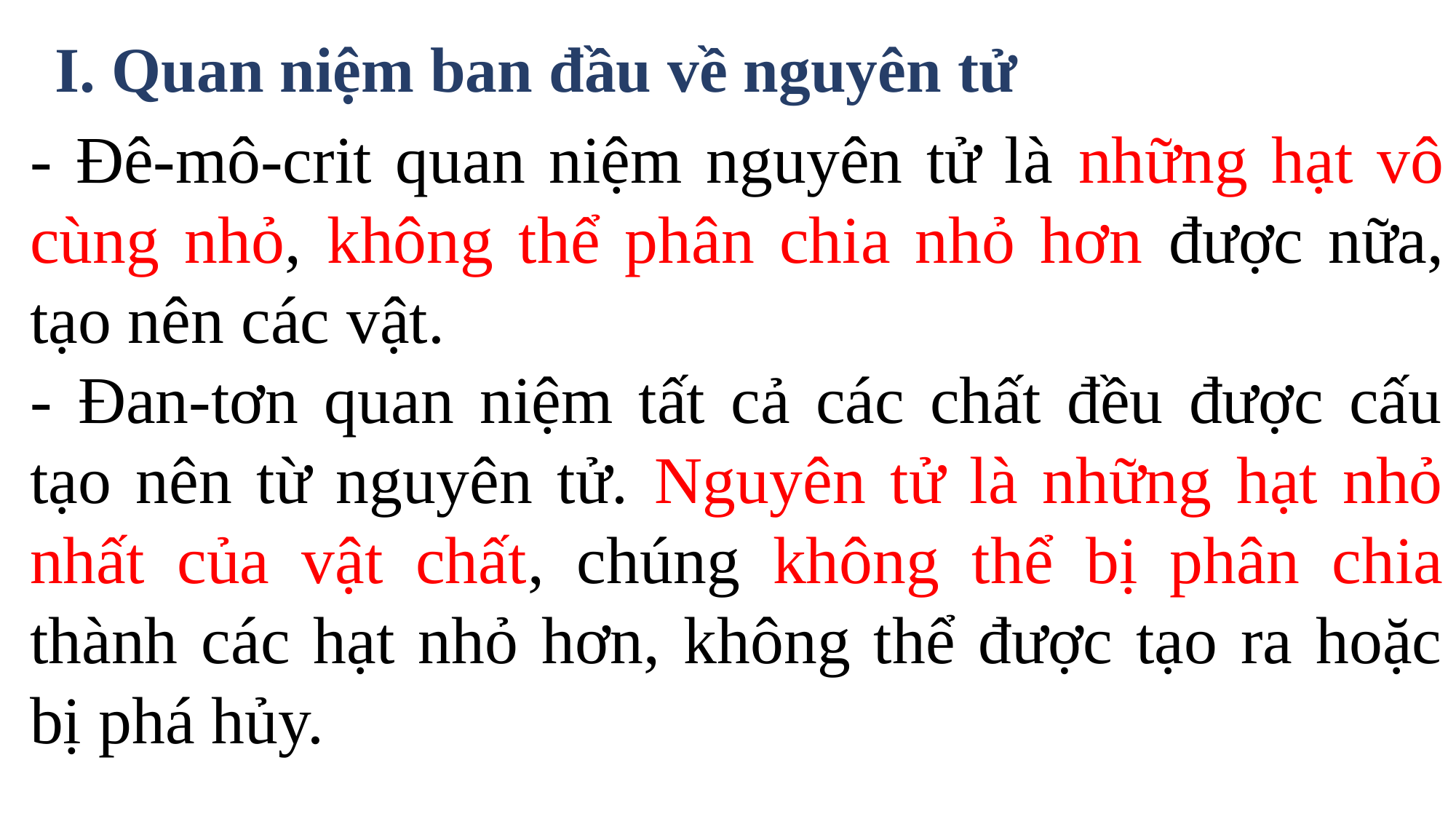

I. Quan niệm ban đầu về nguyên tử
- Đê-mô-crit quan niệm nguyên tử là những hạt vô cùng nhỏ, không thể phân chia nhỏ hơn được nữa, tạo nên các vật.
- Đan-tơn quan niệm tất cả các chất đều được cấu tạo nên từ nguyên tử. Nguyên tử là những hạt nhỏ nhất của vật chất, chúng không thể bị phân chia thành các hạt nhỏ hơn, không thể được tạo ra hoặc bị phá hủy.